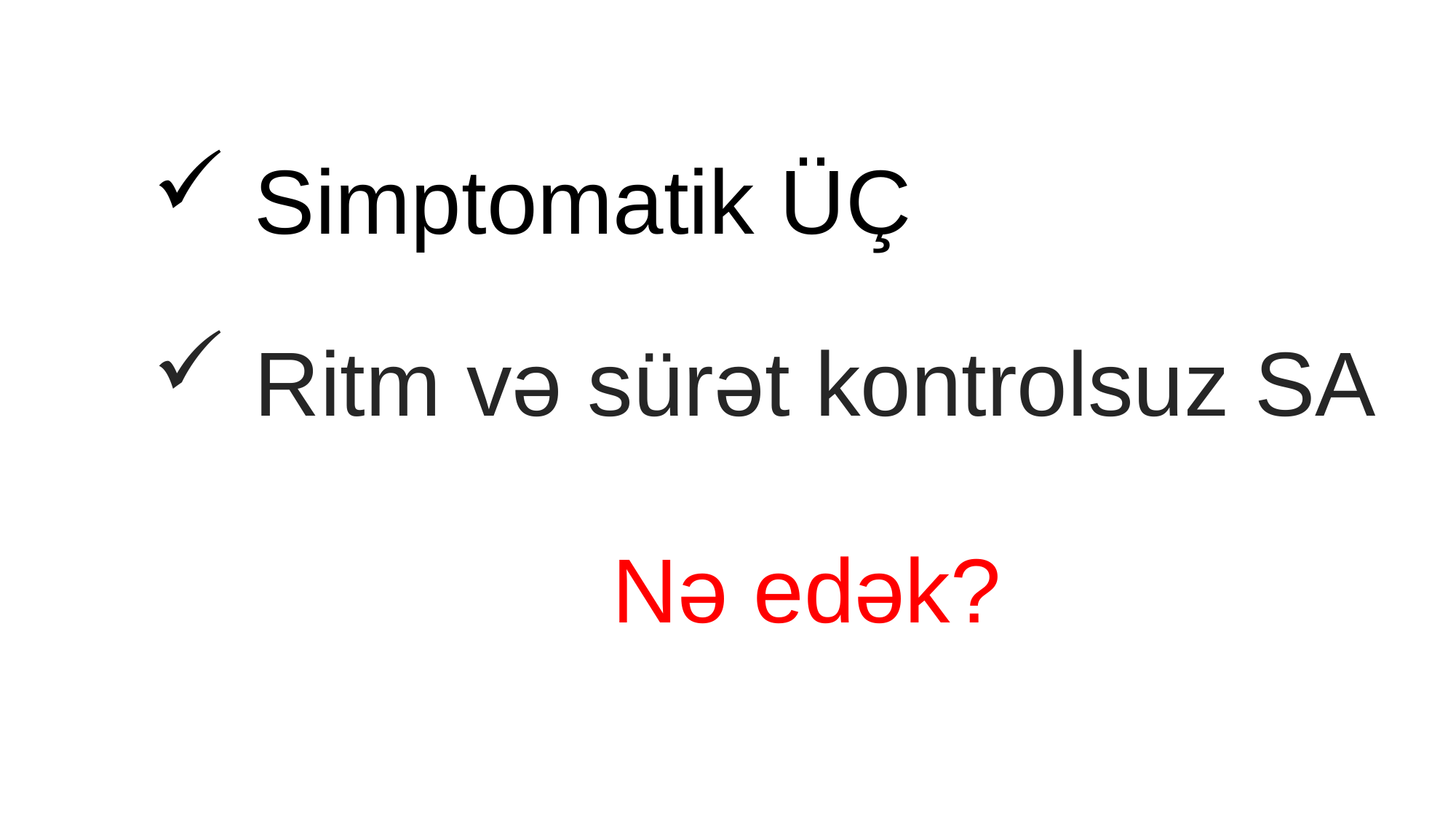

# Simptomatik ÜÇ
Ritm və sürət kontrolsuz SA
Nə edək?